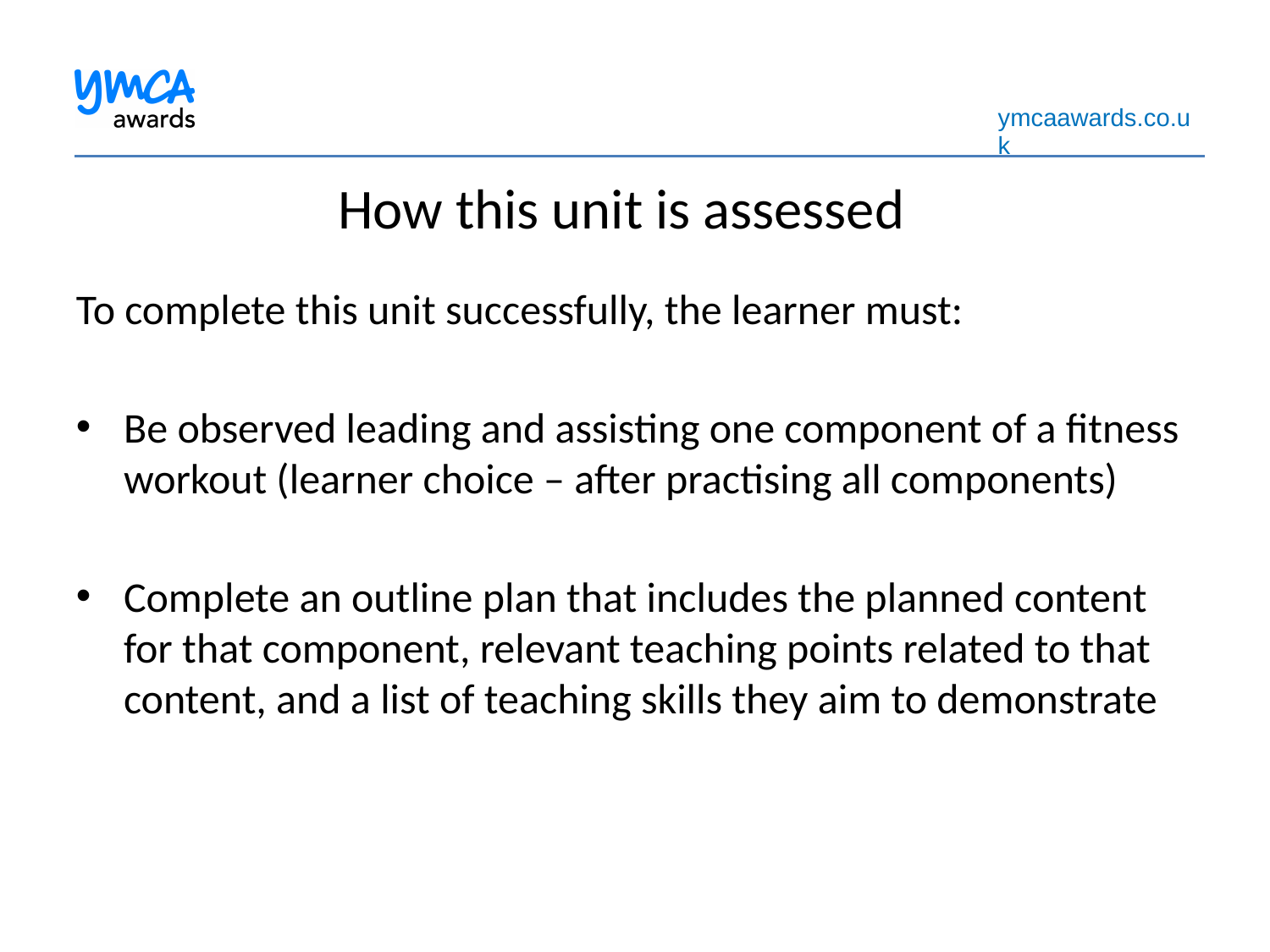

How this unit is assessed
To complete this unit successfully, the learner must:

Be observed leading and assisting one component of a fitness workout (learner choice – after practising all components)

Complete an outline plan that includes the planned content for that component, relevant teaching points related to that content, and a list of teaching skills they aim to demonstrate